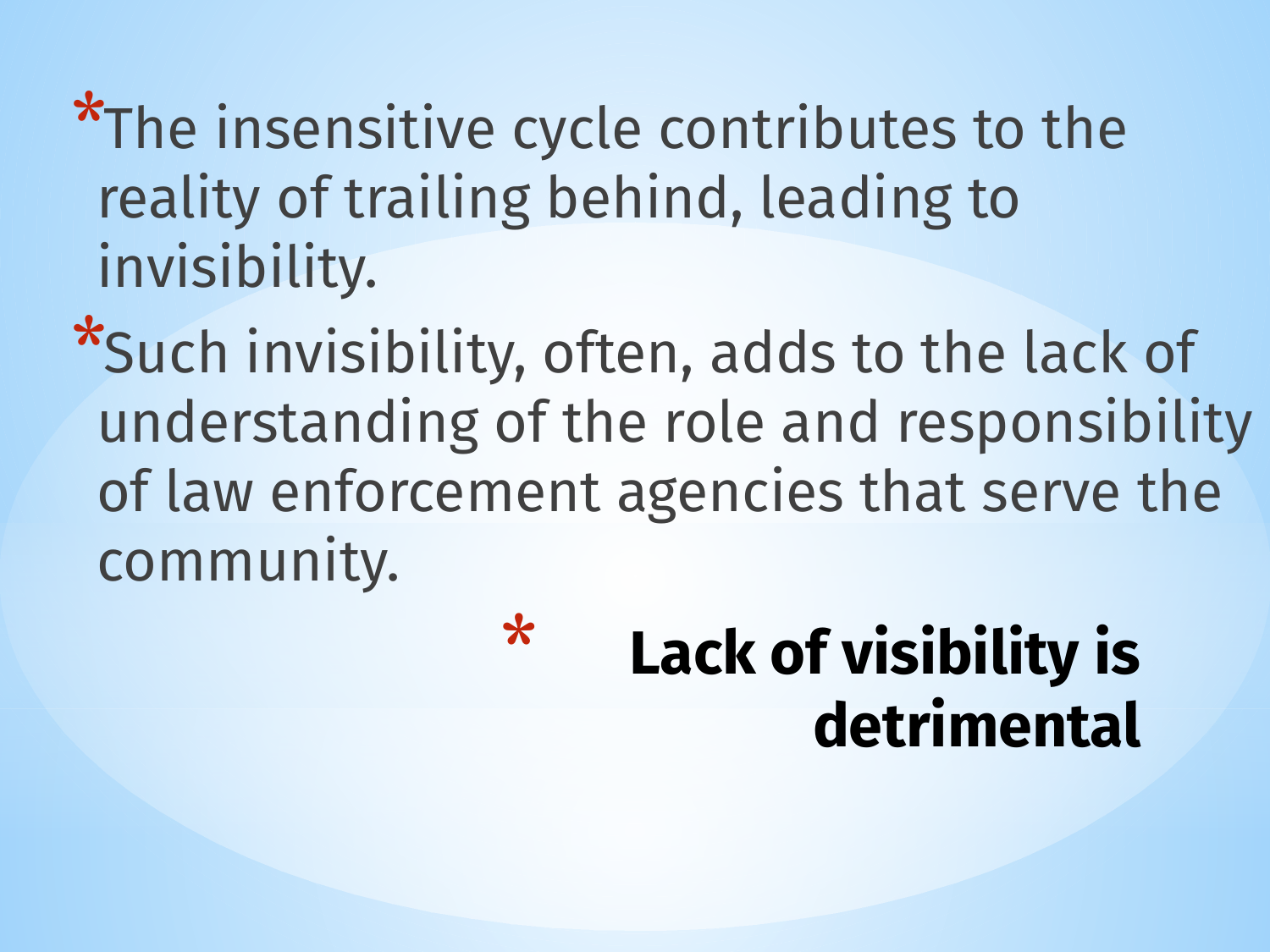

The insensitive cycle contributes to the reality of trailing behind, leading to invisibility.
Such invisibility, often, adds to the lack of understanding of the role and responsibility of law enforcement agencies that serve the community.

# Lack of visibility is detrimental